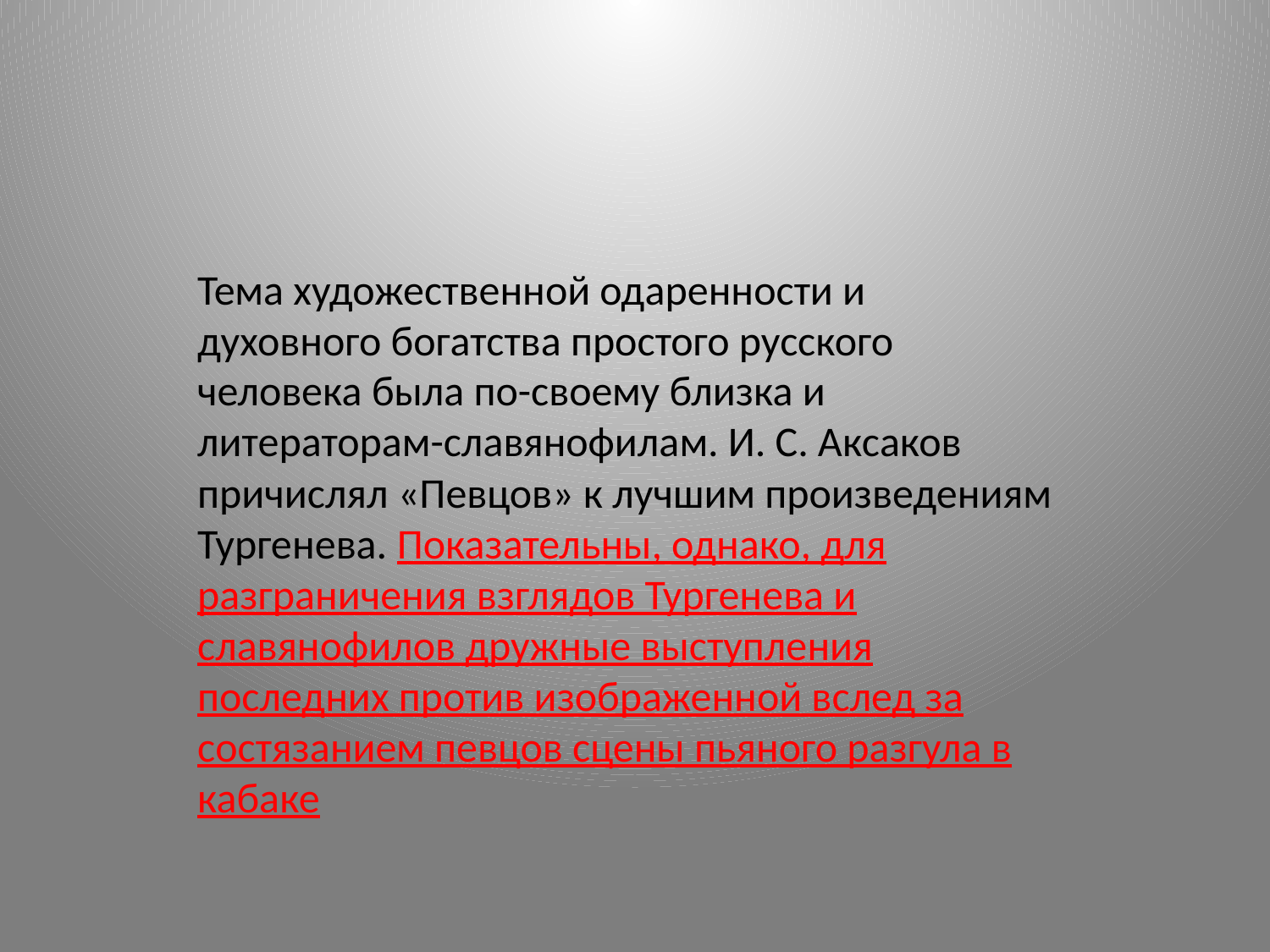

Тема художественной одаренности и духовного богатства простого русского человека была по-своему близка и литераторам-славянофилам. И. С. Аксаков причислял «Певцов» к лучшим произведениям Тургенева. Показательны, однако, для разграничения взглядов Тургенева и славянофилов дружные выступления последних против изображенной вслед за состязанием певцов сцены пьяного разгула в кабаке